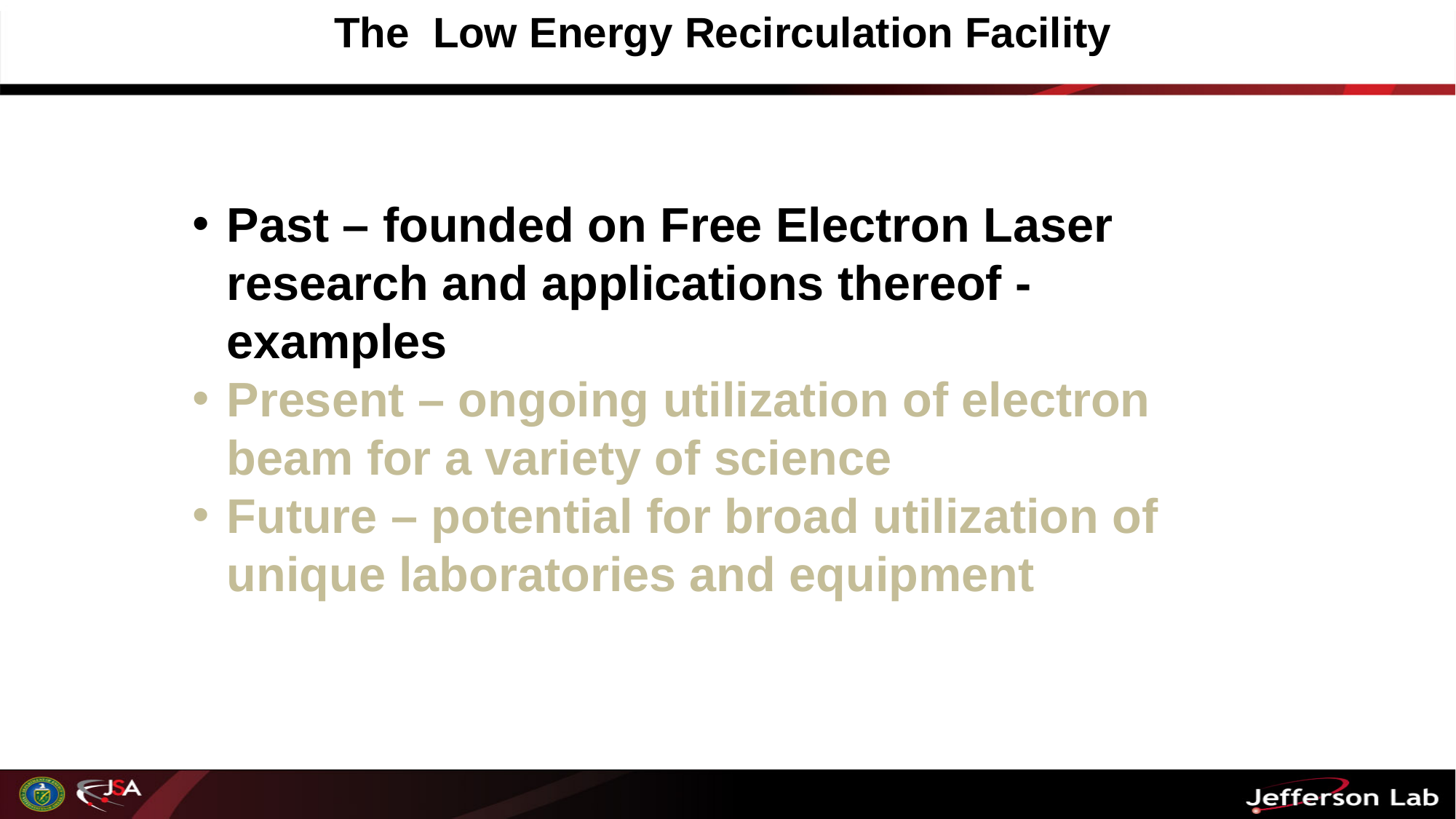

The  Low Energy Recirculation Facility

Past – founded on Free Electron Laser research and applications thereof - examples
Present – ongoing utilization of electron beam for a variety of science
Future – potential for broad utilization of unique laboratories and equipment